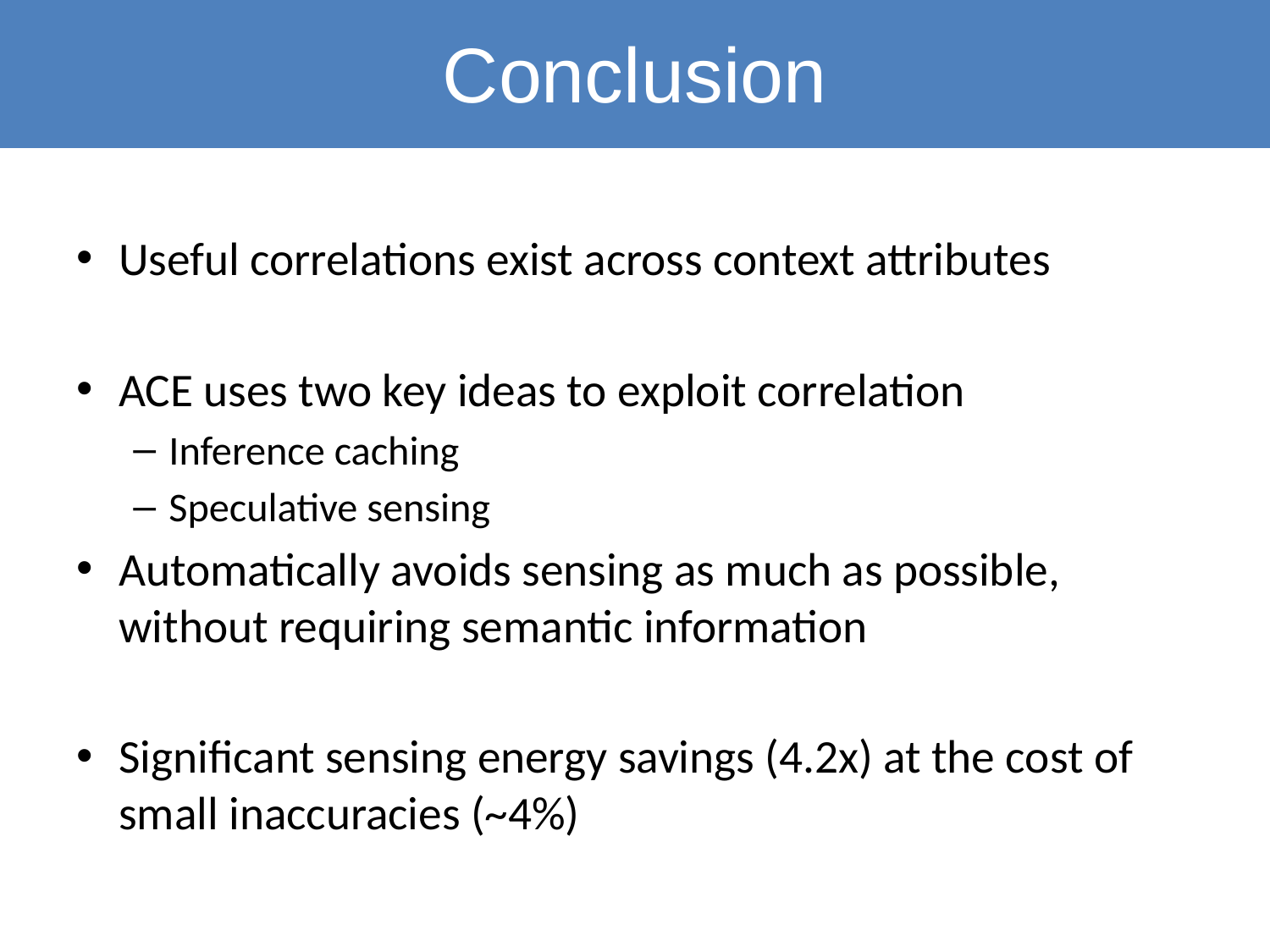

# Conclusion
Useful correlations exist across context attributes

ACE uses two key ideas to exploit correlation
Inference caching
Speculative sensing
Automatically avoids sensing as much as possible, without requiring semantic information

Significant sensing energy savings (4.2x) at the cost of small inaccuracies (~4%)